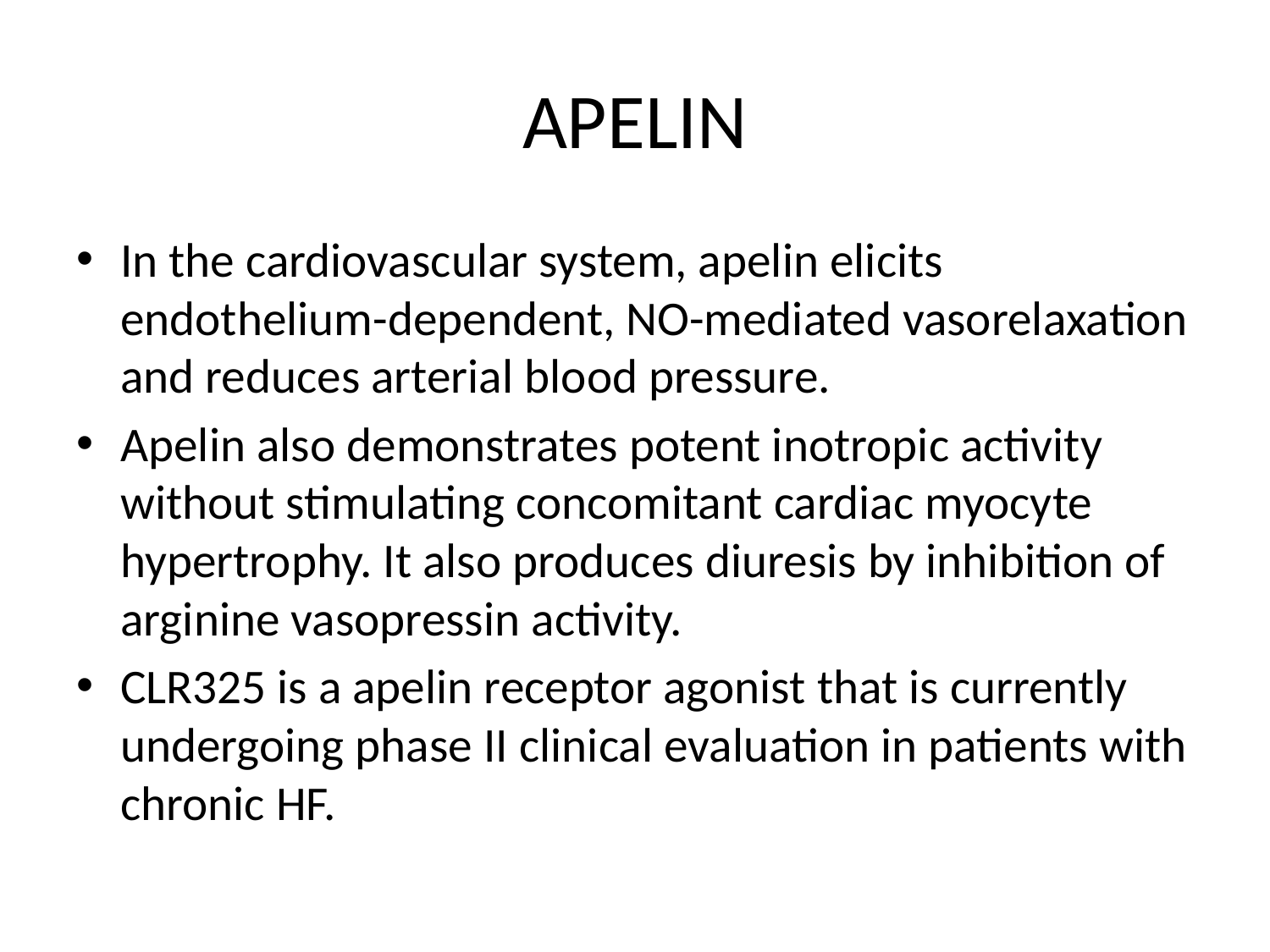

# APELIN
In the cardiovascular system, apelin elicits endothelium-dependent, NO-mediated vasorelaxation and reduces arterial blood pressure.
Apelin also demonstrates potent inotropic activity without stimulating concomitant cardiac myocyte hypertrophy. It also produces diuresis by inhibition of arginine vasopressin activity.
CLR325 is a apelin receptor agonist that is currently undergoing phase II clinical evaluation in patients with chronic HF.